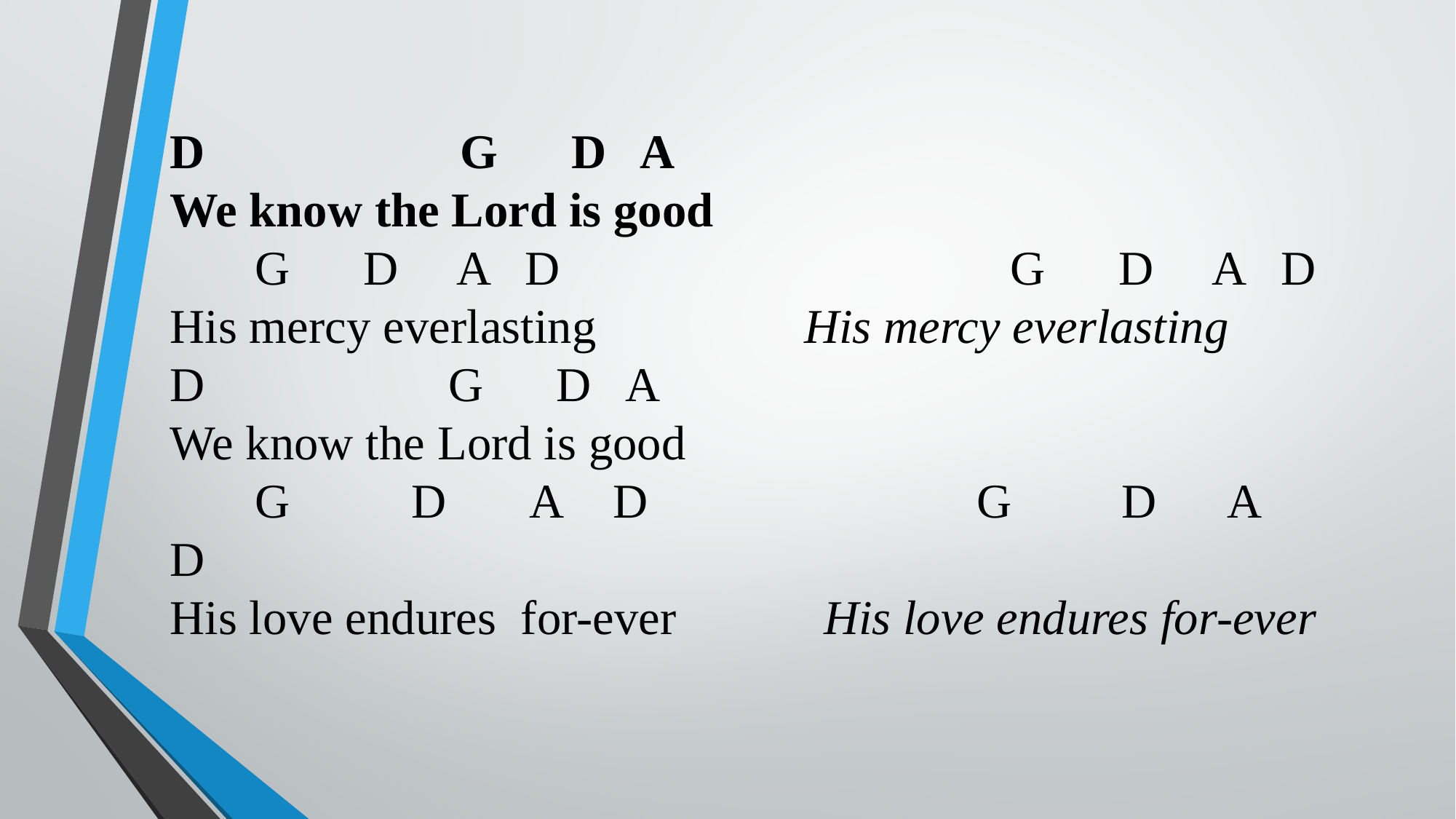

D                     G      D   A
We know the Lord is good
       G      D     A   D                                     G      D     A   D
His mercy everlasting                 His mercy everlasting
D                    G      D   A
We know the Lord is good
       G          D       A    D                           G         D      A    D
His love endures  for-ever            His love endures for-ever